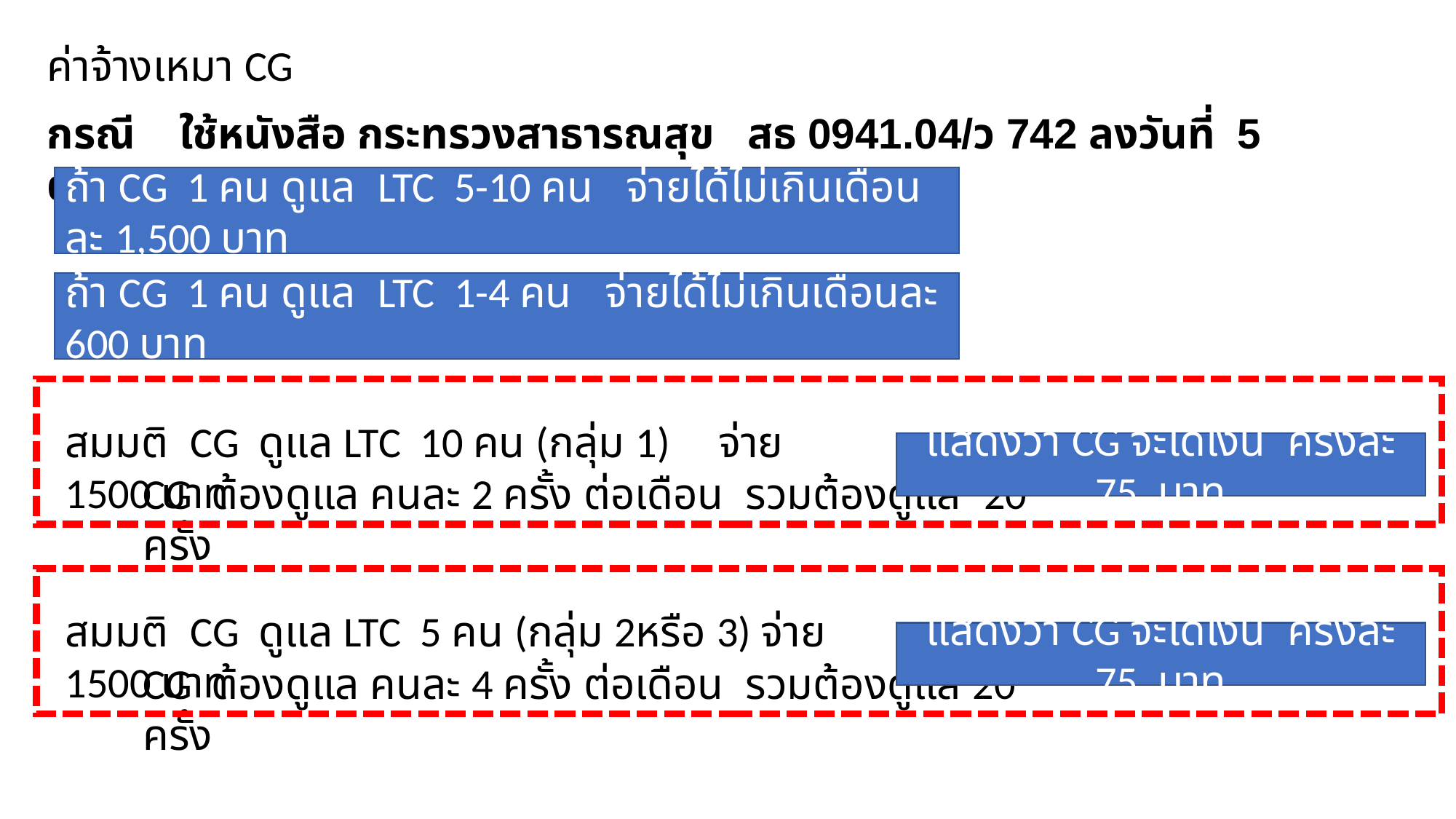

ค่าจ้างเหมา CG
กรณี    ใช้หนังสือ กระทรวงสาธารณสุข   สธ 0941.04/ว 742 ลงวันที่  5 ตุลาคม 2560
ถ้า CG  1 คน ดูแล  LTC  5-10 คน   จ่ายได้ไม่เกินเดือนละ 1,500 บาท
ถ้า CG  1 คน ดูแล  LTC  1-4 คน   จ่ายได้ไม่เกินเดือนละ 600 บาท

สมมติ  CG  ดูแล LTC  10 คน (กลุ่ม 1)     จ่าย  1500 บาท
แสดงว่า CG จะได้เงิน  ครั้งละ 75  บาท
CG  ต้องดูแล คนละ 2 ครั้ง ต่อเดือน  รวมต้องดูแล  20  ครั้ง

สมมติ  CG  ดูแล LTC  5 คน (กลุ่ม 2หรือ 3) จ่าย  1500 บาท
แสดงว่า CG จะได้เงิน  ครั้งละ 75  บาท
CG  ต้องดูแล คนละ 4 ครั้ง ต่อเดือน  รวมต้องดูแล 20 ครั้ง